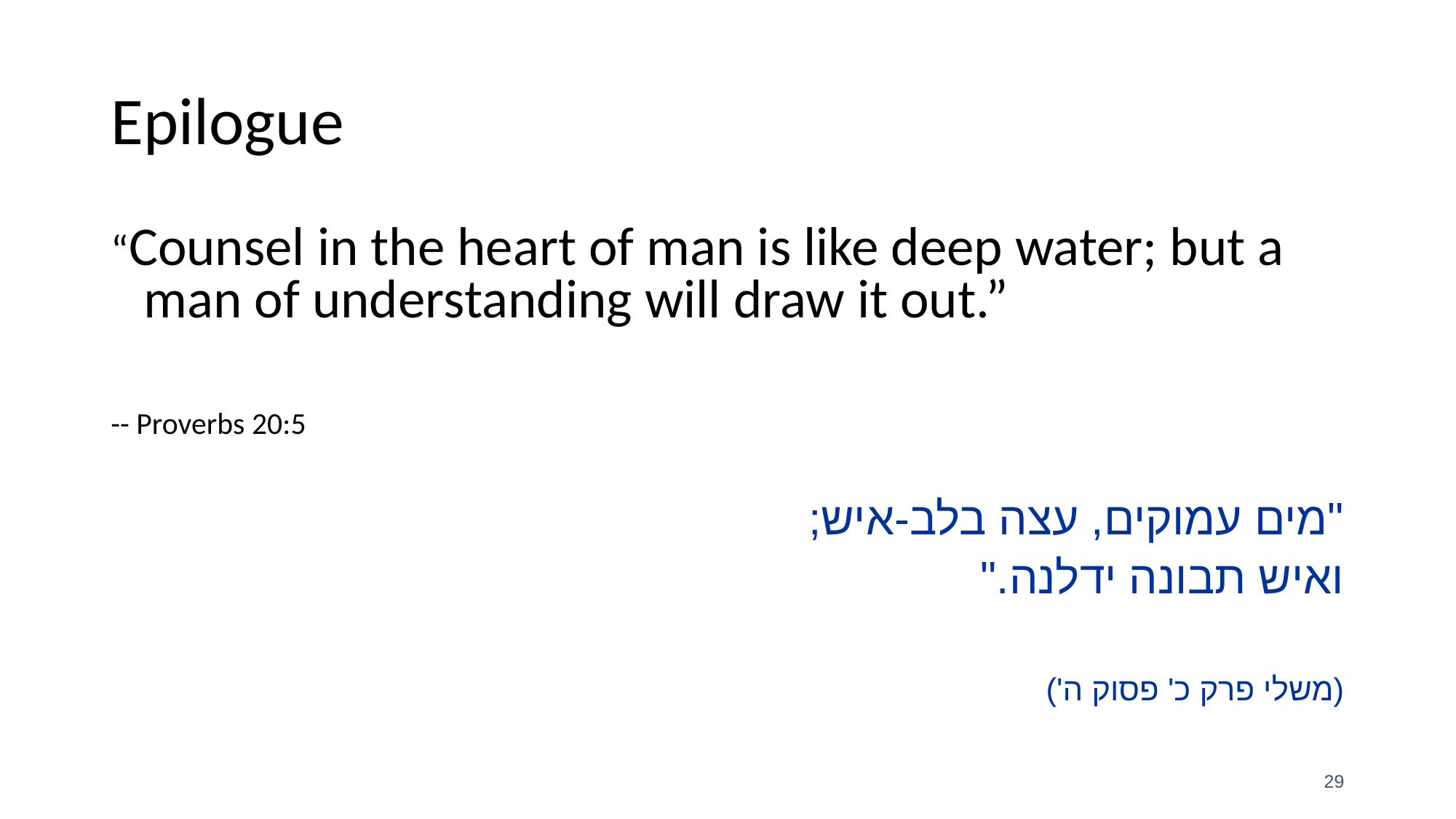

Epilogue
“Counsel in the heart of man is like deep water; but a man of understanding will draw it out.”

-- Proverbs 20:5

"מים עמוקים, עצה בלב-איש;
ואיש תבונה ידלנה."

(משלי פרק כ' פסוק ה')

29